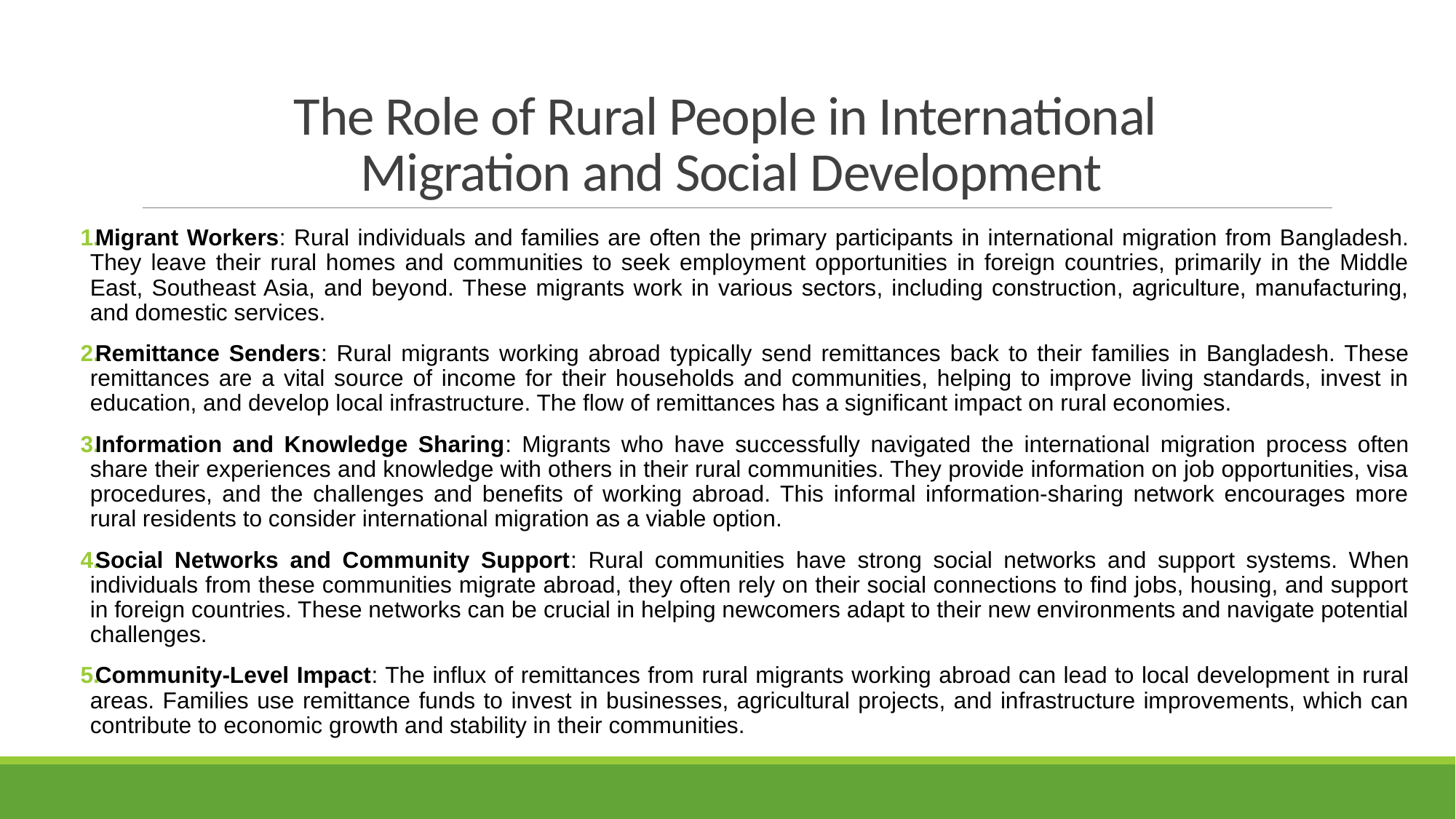

# The Role of Rural People in International Migration and Social Development
Migrant Workers: Rural individuals and families are often the primary participants in international migration from Bangladesh. They leave their rural homes and communities to seek employment opportunities in foreign countries, primarily in the Middle East, Southeast Asia, and beyond. These migrants work in various sectors, including construction, agriculture, manufacturing, and domestic services.
Remittance Senders: Rural migrants working abroad typically send remittances back to their families in Bangladesh. These remittances are a vital source of income for their households and communities, helping to improve living standards, invest in education, and develop local infrastructure. The flow of remittances has a significant impact on rural economies.
Information and Knowledge Sharing: Migrants who have successfully navigated the international migration process often share their experiences and knowledge with others in their rural communities. They provide information on job opportunities, visa procedures, and the challenges and benefits of working abroad. This informal information-sharing network encourages more rural residents to consider international migration as a viable option.
Social Networks and Community Support: Rural communities have strong social networks and support systems. When individuals from these communities migrate abroad, they often rely on their social connections to find jobs, housing, and support in foreign countries. These networks can be crucial in helping newcomers adapt to their new environments and navigate potential challenges.
Community-Level Impact: The influx of remittances from rural migrants working abroad can lead to local development in rural areas. Families use remittance funds to invest in businesses, agricultural projects, and infrastructure improvements, which can contribute to economic growth and stability in their communities.